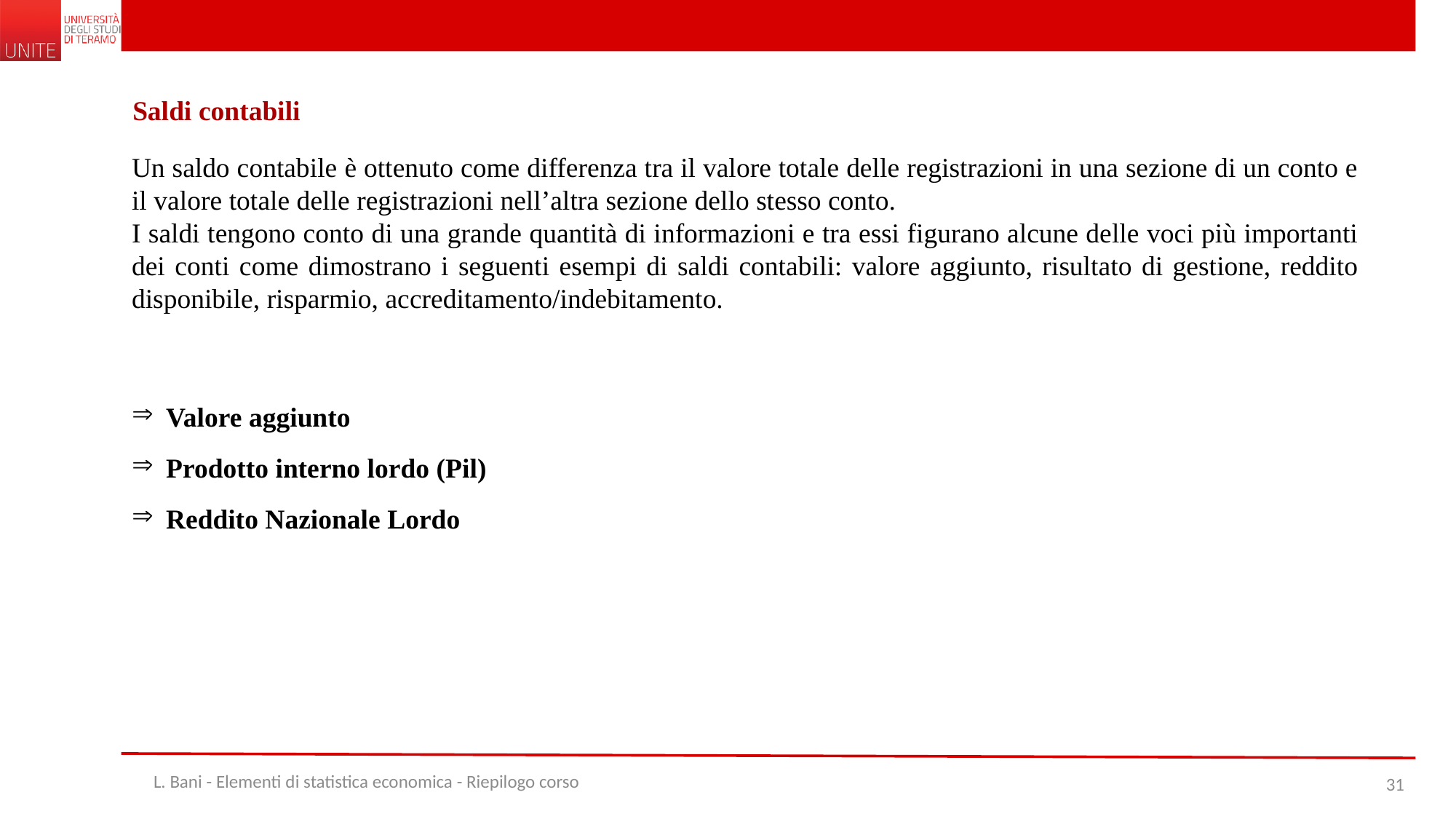

Saldi contabili
Un saldo contabile è ottenuto come differenza tra il valore totale delle registrazioni in una sezione di un conto e il valore totale delle registrazioni nell’altra sezione dello stesso conto.
I saldi tengono conto di una grande quantità di informazioni e tra essi figurano alcune delle voci più importanti dei conti come dimostrano i seguenti esempi di saldi contabili: valore aggiunto, risultato di gestione, reddito disponibile, risparmio, accreditamento/indebitamento.
Valore aggiunto
Prodotto interno lordo (Pil)
Reddito Nazionale Lordo
L. Bani - Elementi di statistica economica - Riepilogo corso
31